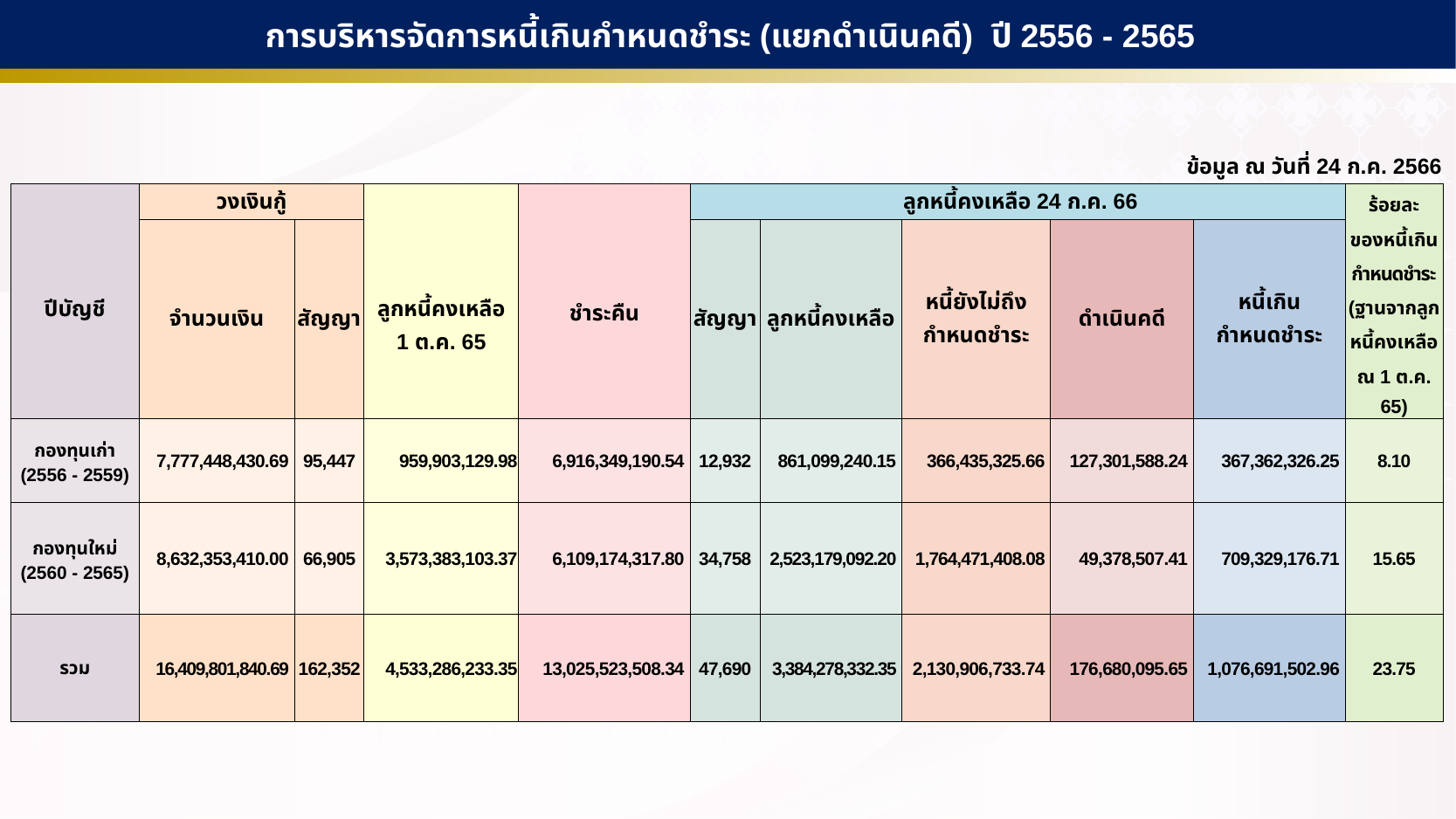

การบริหารจัดการหนี้เกินกำหนดชำระ (แยกดำเนินคดี)  ปี 2556 - 2565
| ข้อมูล ณ วันที่ 24 ก.ค. 2566 |  |  |  |  |  |  |  |  |  |  |
| --- | --- | --- | --- | --- | --- | --- | --- | --- | --- | --- |
| ปีบัญชี | วงเงินกู้ |  | ลูกหนี้คงเหลือ 1 ต.ค. 65 | ชำระคืน | ลูกหนี้คงเหลือ 24 ก.ค. 66 |  |  |  |  | ร้อยละ ของหนี้เกิน กำหนดชำระ (ฐานจากลูกหนี้คงเหลือ ณ 1 ต.ค. 65) |
|  | จำนวนเงิน | สัญญา |  |  | สัญญา | ลูกหนี้คงเหลือ | หนี้ยังไม่ถึง กำหนดชำระ | ดำเนินคดี | หนี้เกิน กำหนดชำระ |  |
| กองทุนเก่า (2556 - 2559) | 7,777,448,430.69 | 95,447 | 959,903,129.98 | 6,916,349,190.54 | 12,932 | 861,099,240.15 | 366,435,325.66 | 127,301,588.24 | 367,362,326.25 | 8.10 |
| กองทุนใหม่ (2560 - 2565) | 8,632,353,410.00 | 66,905 | 3,573,383,103.37 | 6,109,174,317.80 | 34,758 | 2,523,179,092.20 | 1,764,471,408.08 | 49,378,507.41 | 709,329,176.71 | 15.65 |
| รวม | 16,409,801,840.69 | 162,352 | 4,533,286,233.35 | 13,025,523,508.34 | 47,690 | 3,384,278,332.35 | 2,130,906,733.74 | 176,680,095.65 | 1,076,691,502.96 | 23.75 |